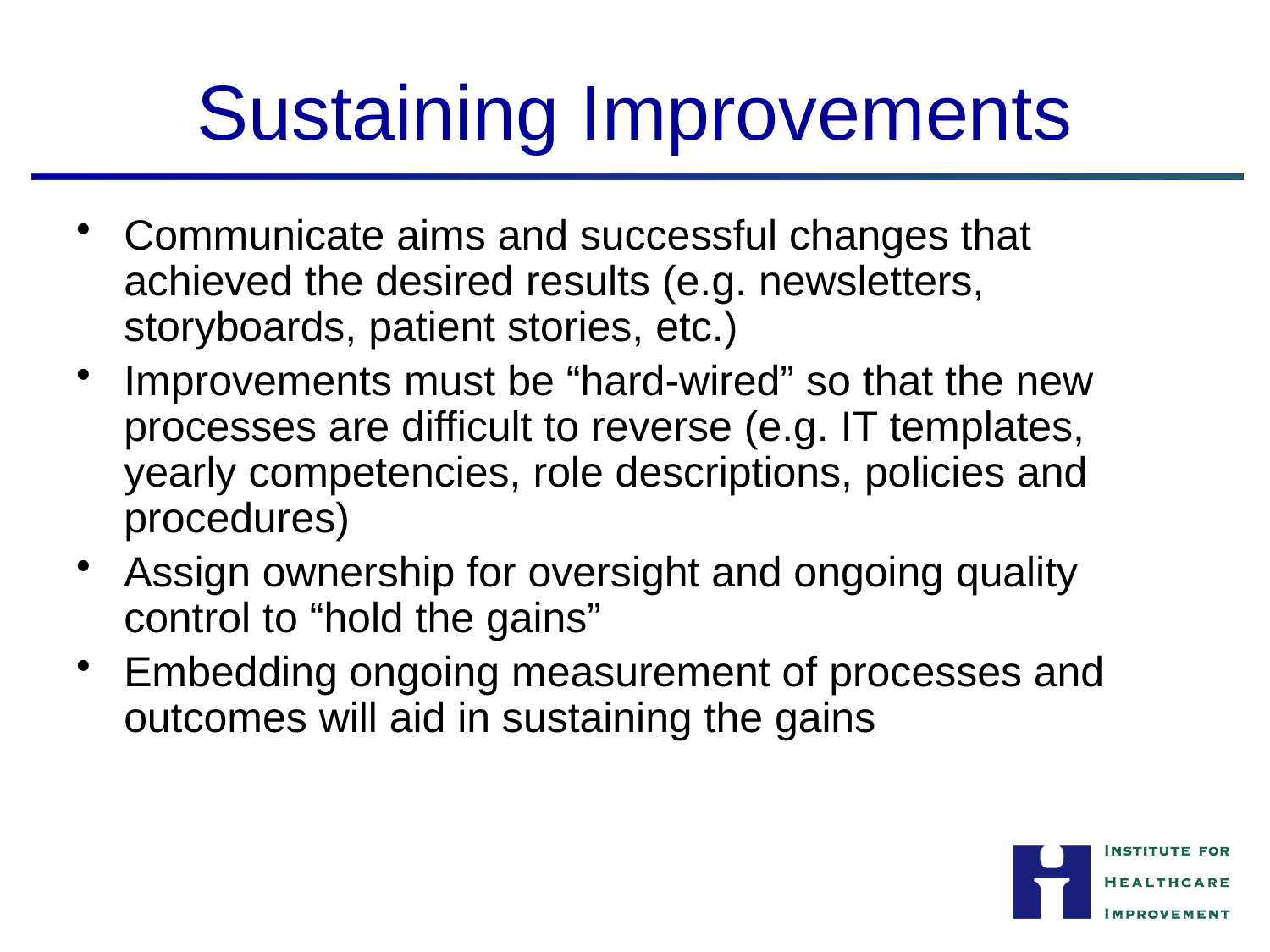

# Sustaining Improvements
Communicate aims and successful changes that achieved the desired results (e.g. newsletters, storyboards, patient stories, etc.)
Improvements must be “hard-wired” so that the new processes are difficult to reverse (e.g. IT templates, yearly competencies, role descriptions, policies and procedures)
Assign ownership for oversight and ongoing quality control to “hold the gains”
Embedding ongoing measurement of processes and outcomes will aid in sustaining the gains